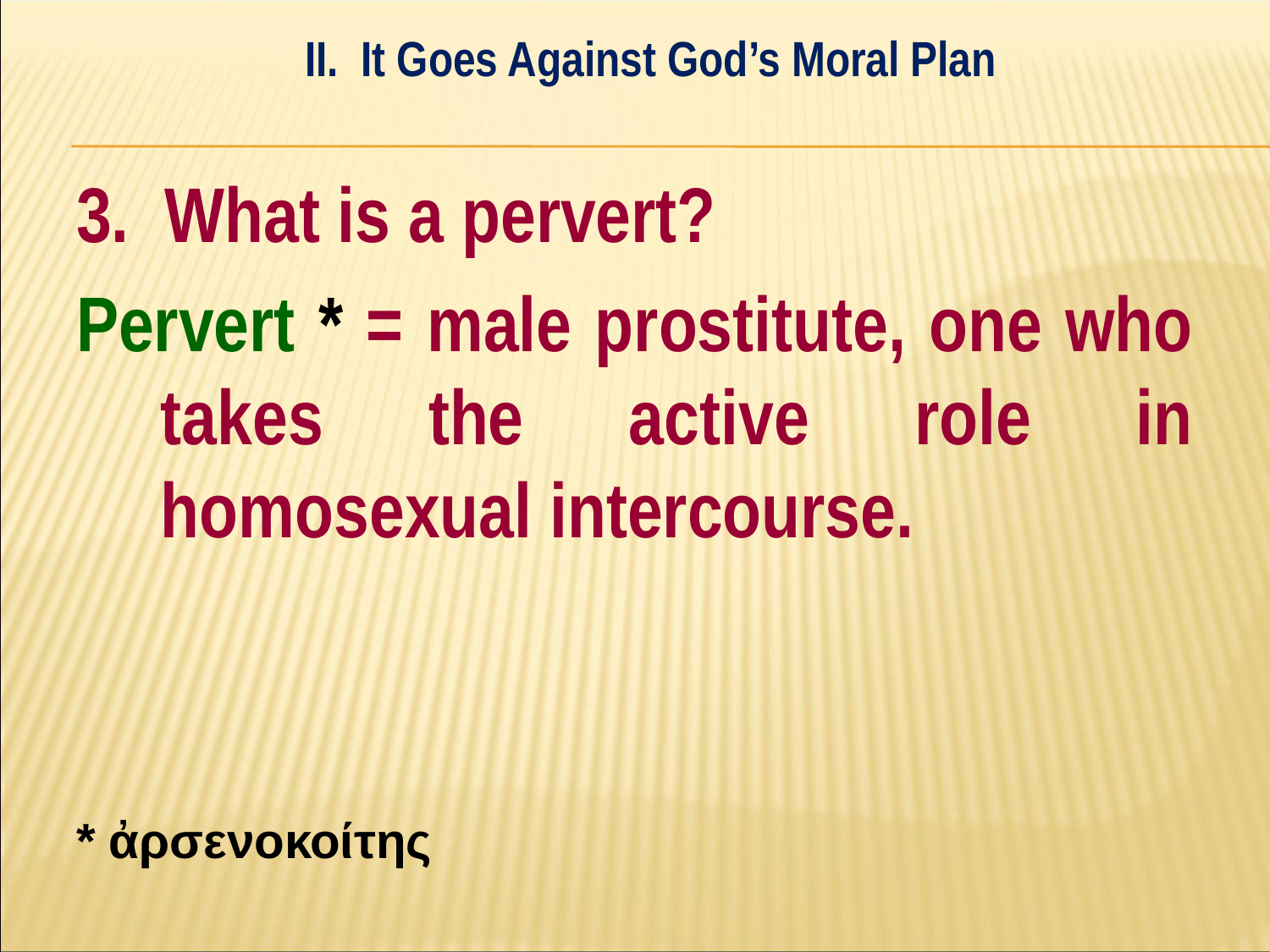

II.  It Goes Against God’s Moral Plan
#
3.  What is a pervert?
Pervert * = male prostitute, one who takes the active role in homosexual intercourse.

* ἀρσενοκοίτης